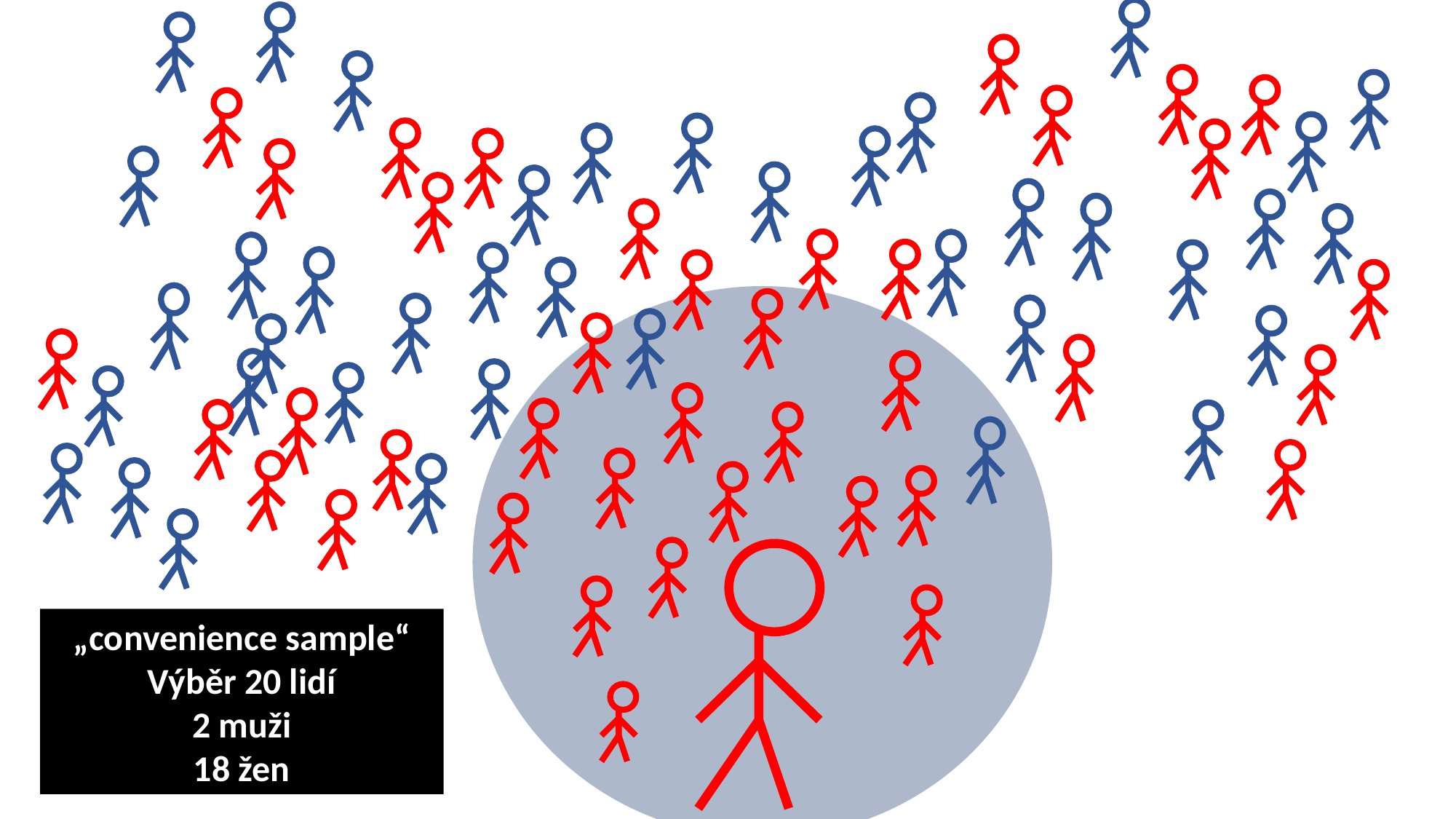

„convenience sample“
Výběr 20 lidí
2 muži
18 žen